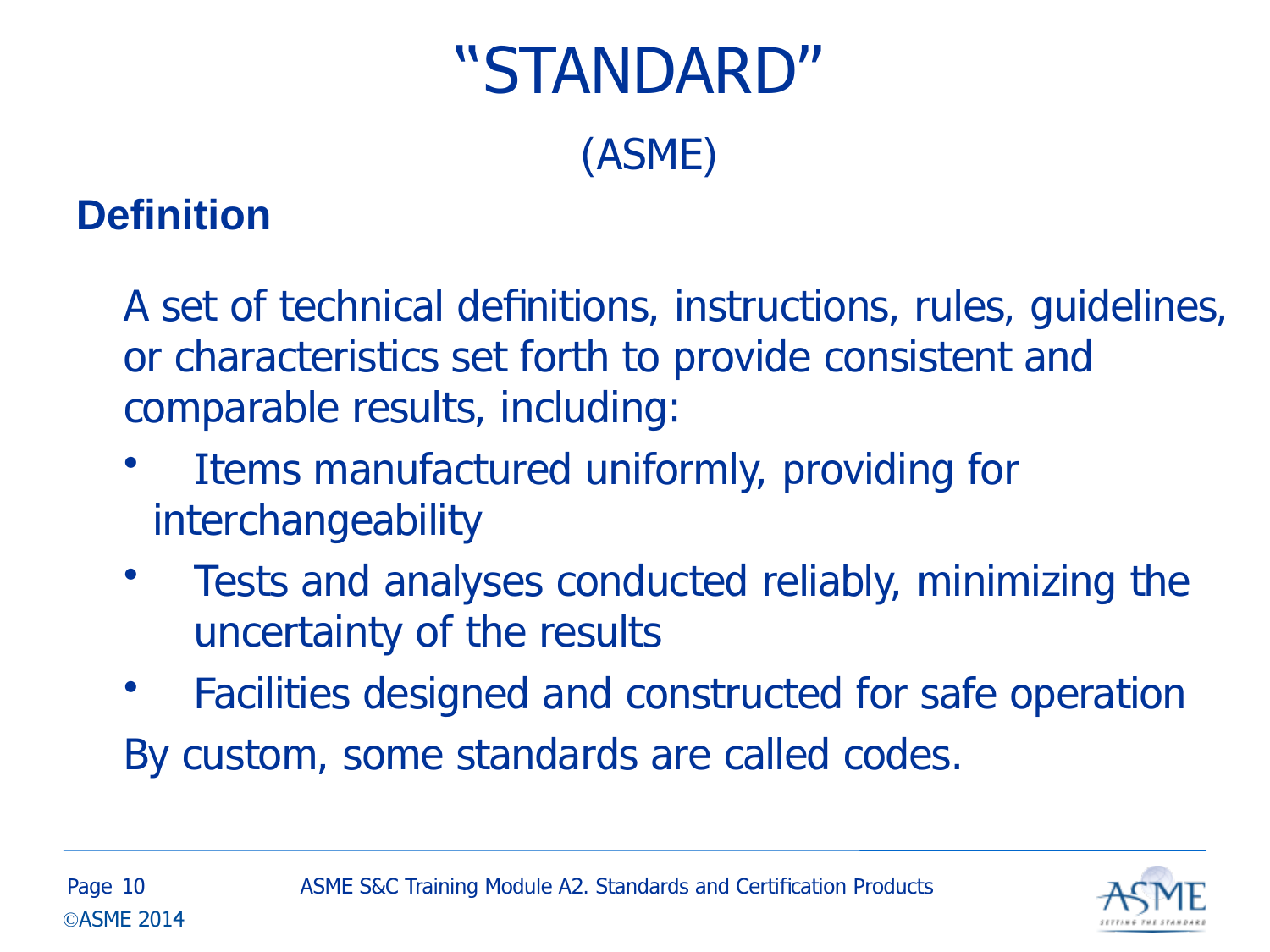

# “STANDARD” (ASME)
Definition
A set of technical definitions, instructions, rules, guidelines, or characteristics set forth to provide consistent and comparable results, including:
	Items manufactured uniformly, providing for interchangeability
	Tests and analyses conducted reliably, minimizing the 	uncertainty of the results
	Facilities designed and constructed for safe operation
By custom, some standards are called codes.

10
ASME S&C Training Module A2. Standards and Certification Products